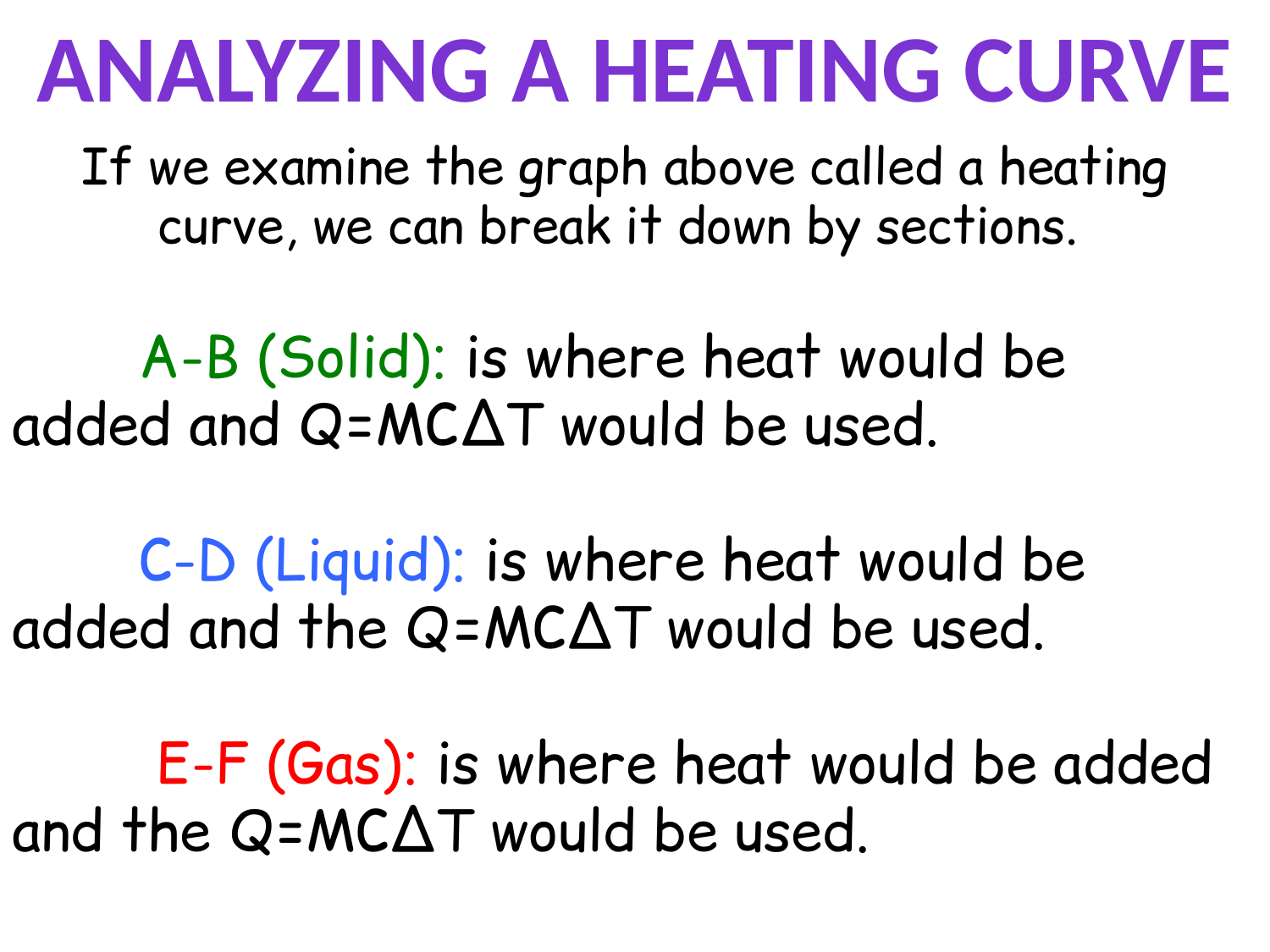

Analyzing a heating curve
If we examine the graph above called a heating curve, we can break it down by sections.

	A-B (Solid): is where heat would be added and Q=MCΔT would be used.

	C-D (Liquid): is where heat would be added and the Q=MCΔT would be used.

	 E-F (Gas): is where heat would be added and the Q=MCΔT would be used.

But what about the 2 other parts of the graph B-C and D- E, what is happening in those. Well we can explain those by looking at the structure of how the atoms are packed in the 3 states of matter,